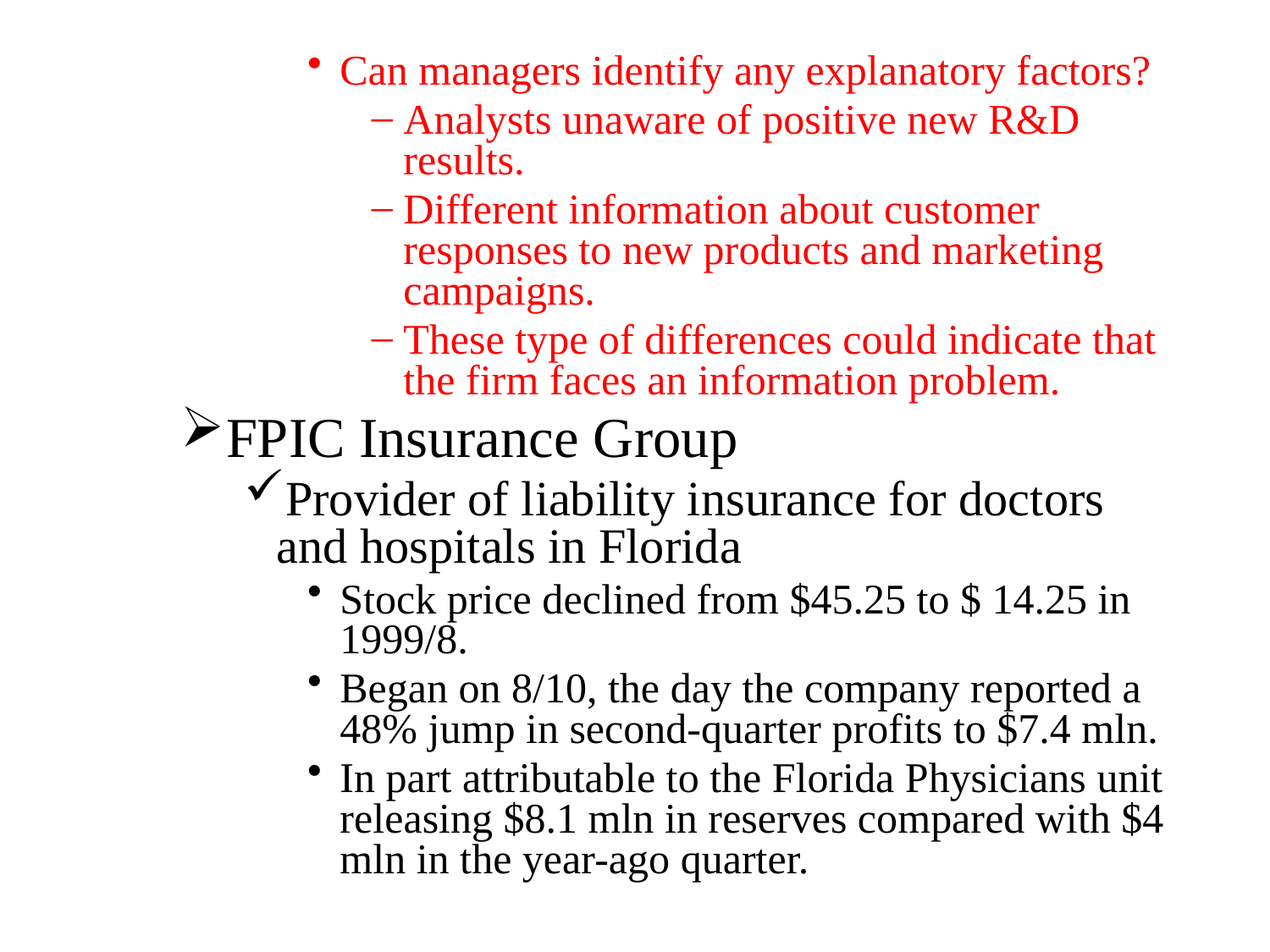

Can managers identify any explanatory factors?
Analysts unaware of positive new R&D results.
Different information about customer responses to new products and marketing campaigns.
These type of differences could indicate that the firm faces an information problem.
FPIC Insurance Group
Provider of liability insurance for doctors and hospitals in Florida
Stock price declined from $45.25 to $ 14.25 in 1999/8.
Began on 8/10, the day the company reported a 48% jump in second-quarter profits to $7.4 mln.
In part attributable to the Florida Physicians unit releasing $8.1 mln in reserves compared with $4 mln in the year-ago quarter.